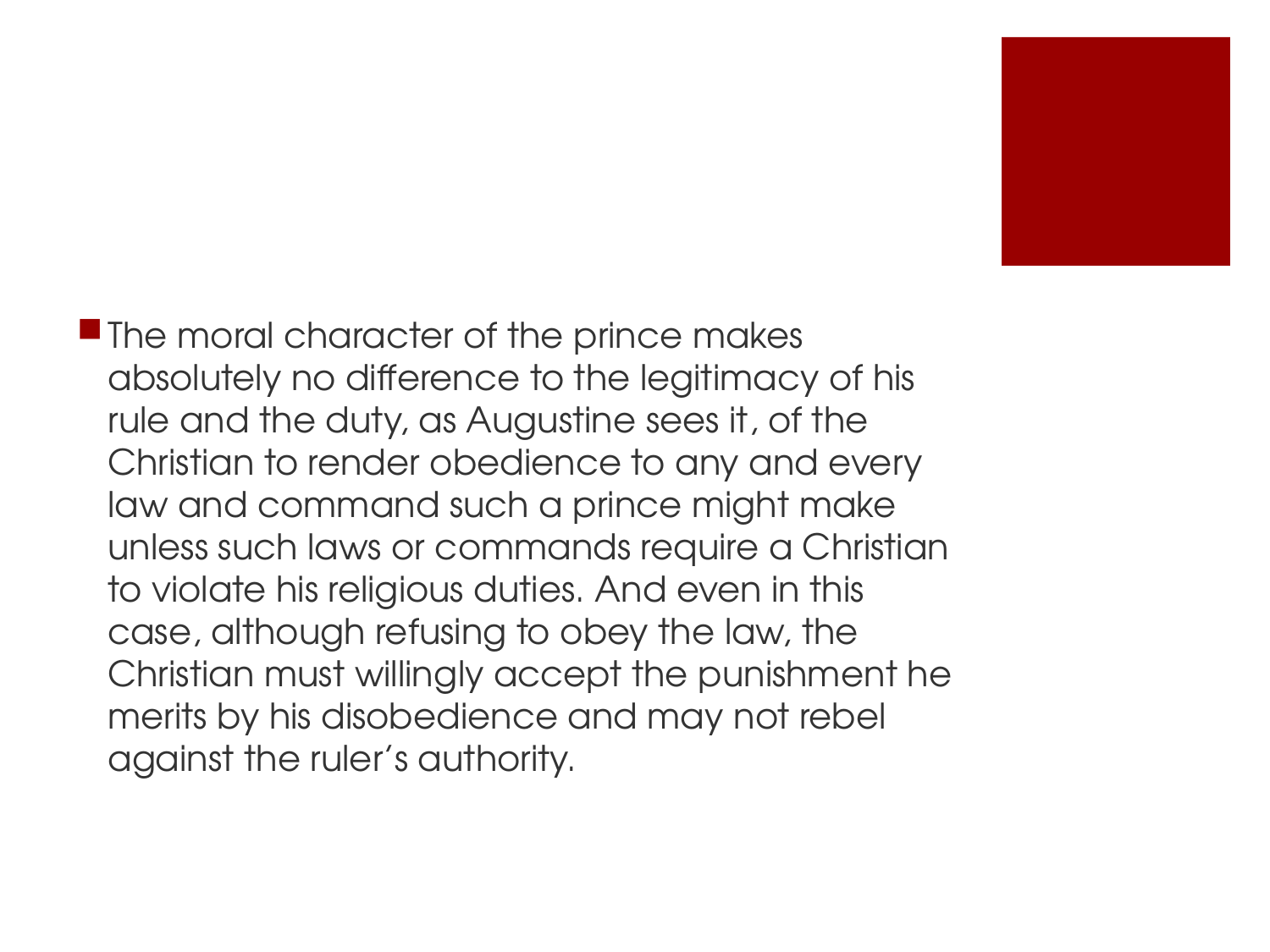

#
The moral character of the prince makes absolutely no difference to the legitimacy of his rule and the duty, as Augustine sees it, of the Christian to render obedience to any and every law and command such a prince might make unless such laws or commands require a Christian to violate his religious duties. And even in this case, although refusing to obey the law, the Christian must willingly accept the punishment he merits by his disobedience and may not rebel against the ruler’s authority.